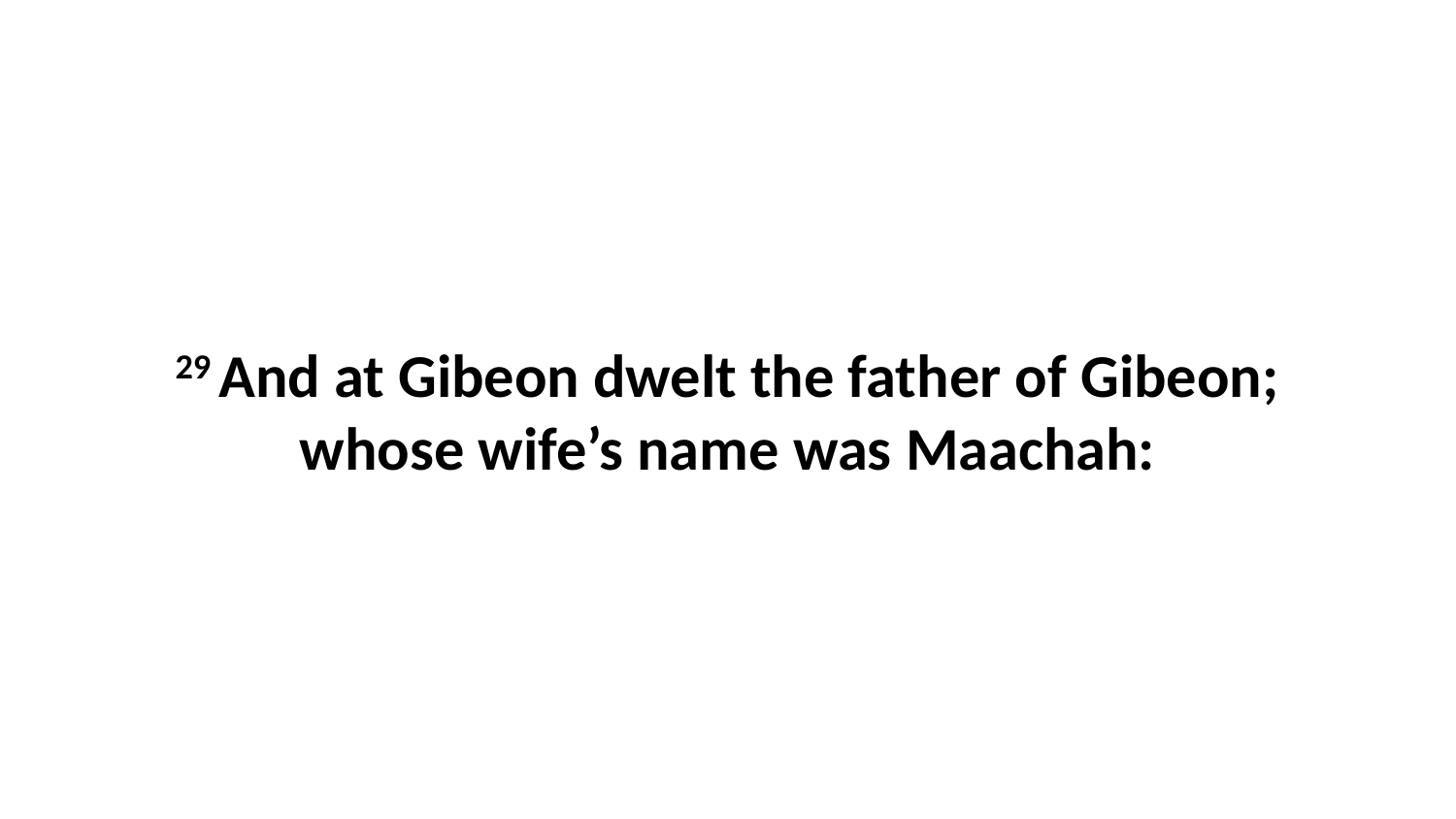

29 And at Gibeon dwelt the father of Gibeon; whose wife’s name was Maachah: